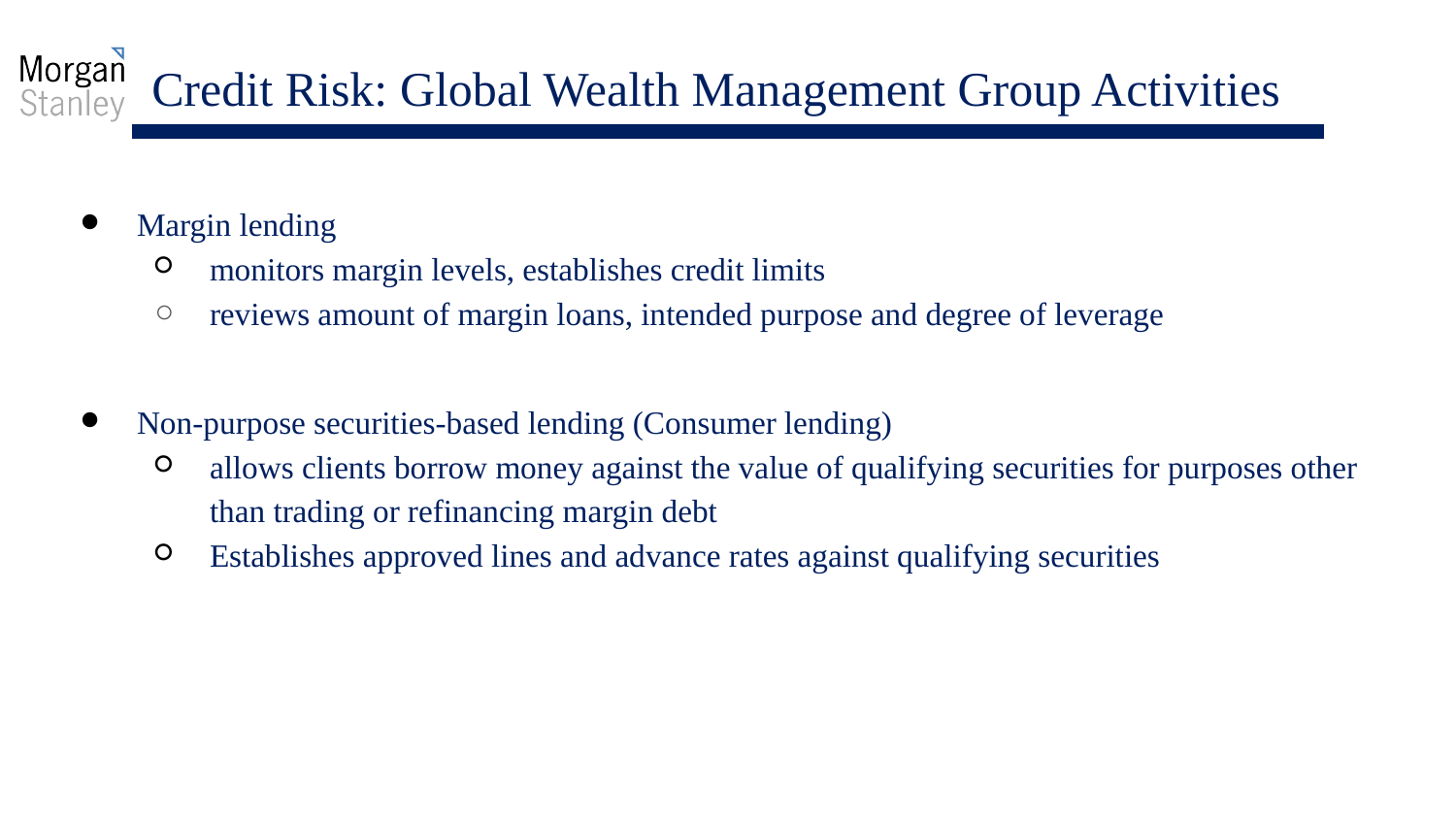

# Credit Risk: Global Wealth Management Group Activities
Margin lending
monitors margin levels, establishes credit limits
reviews amount of margin loans, intended purpose and degree of leverage

Non-purpose securities-based lending (Consumer lending)
allows clients borrow money against the value of qualifying securities for purposes other than trading or refinancing margin debt
Establishes approved lines and advance rates against qualifying securities